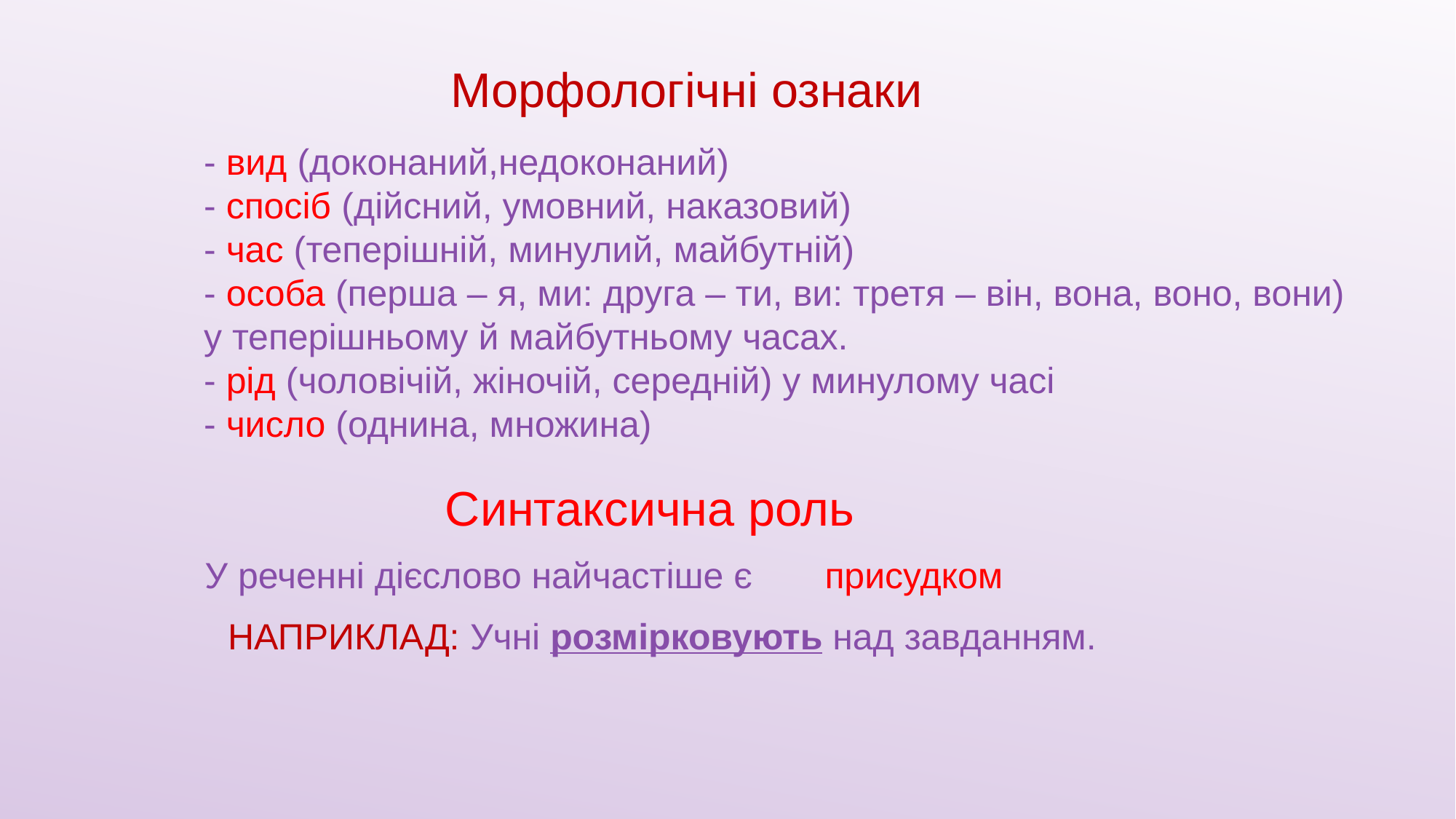

Морфологічні ознаки
- вид (доконаний,недоконаний)
- спосіб (дійсний, умовний, наказовий)
- час (теперішній, минулий, майбутній)
- особа (перша – я, ми: друга – ти, ви: третя – він, вона, воно, вони)
у теперішньому й майбутньому часах.
- рід (чоловічій, жіночій, середній) у минулому часі
- число (однина, множина)
Синтаксична роль
У реченні дієслово найчастіше є
присудком
НАПРИКЛАД: Учні розмірковують над завданням.